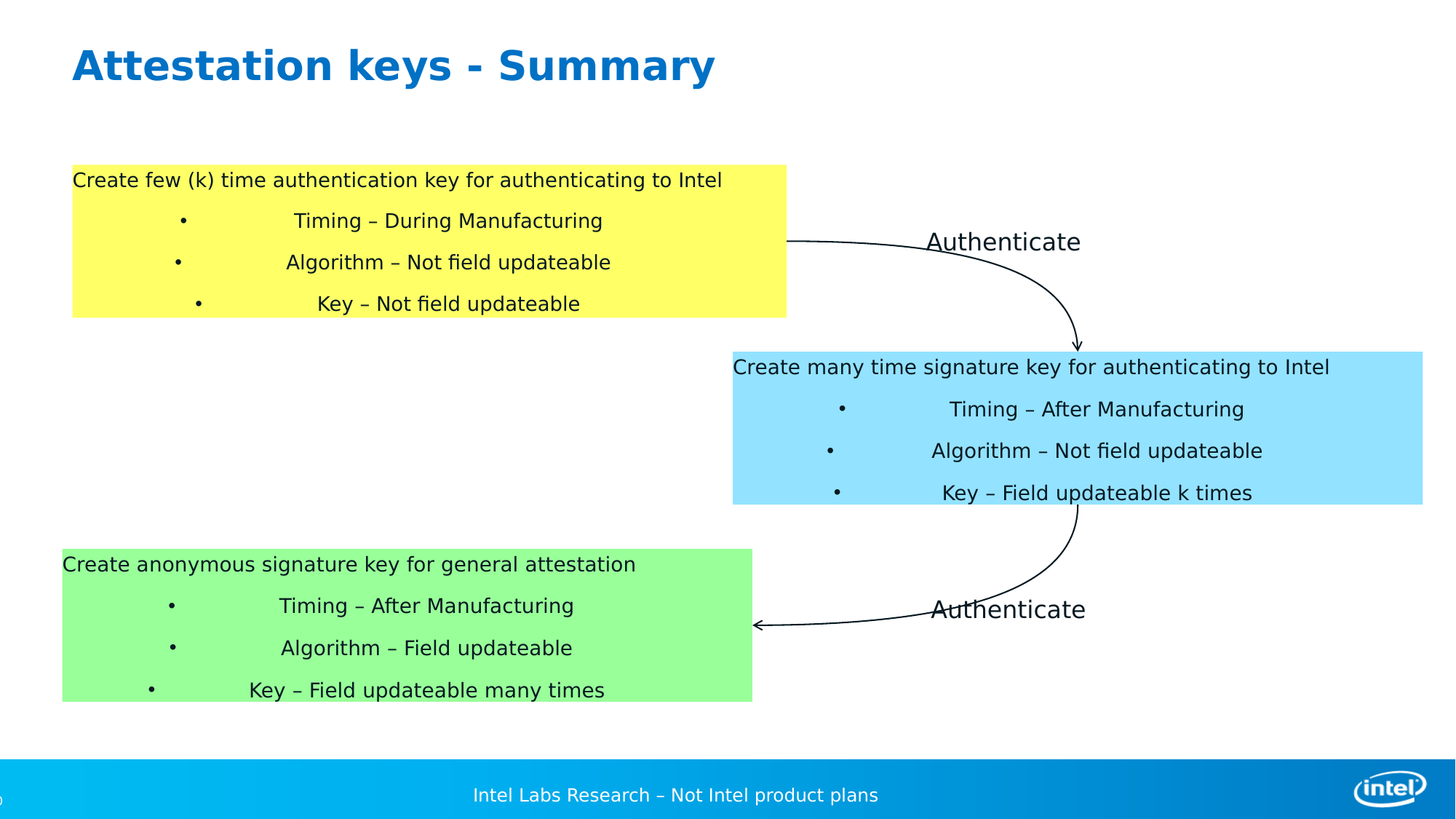

# Attestation keys - Summary
Create few (k) time authentication key for authenticating to Intel
Timing – During Manufacturing
Algorithm – Not field updateable
Key – Not field updateable

Authenticate
Create many time signature key for authenticating to Intel
Timing – After Manufacturing
Algorithm – Not field updateable
Key – Field updateable k times

Create anonymous signature key for general attestation
Timing – After Manufacturing
Algorithm – Field updateable
Key – Field updateable many times

Authenticate